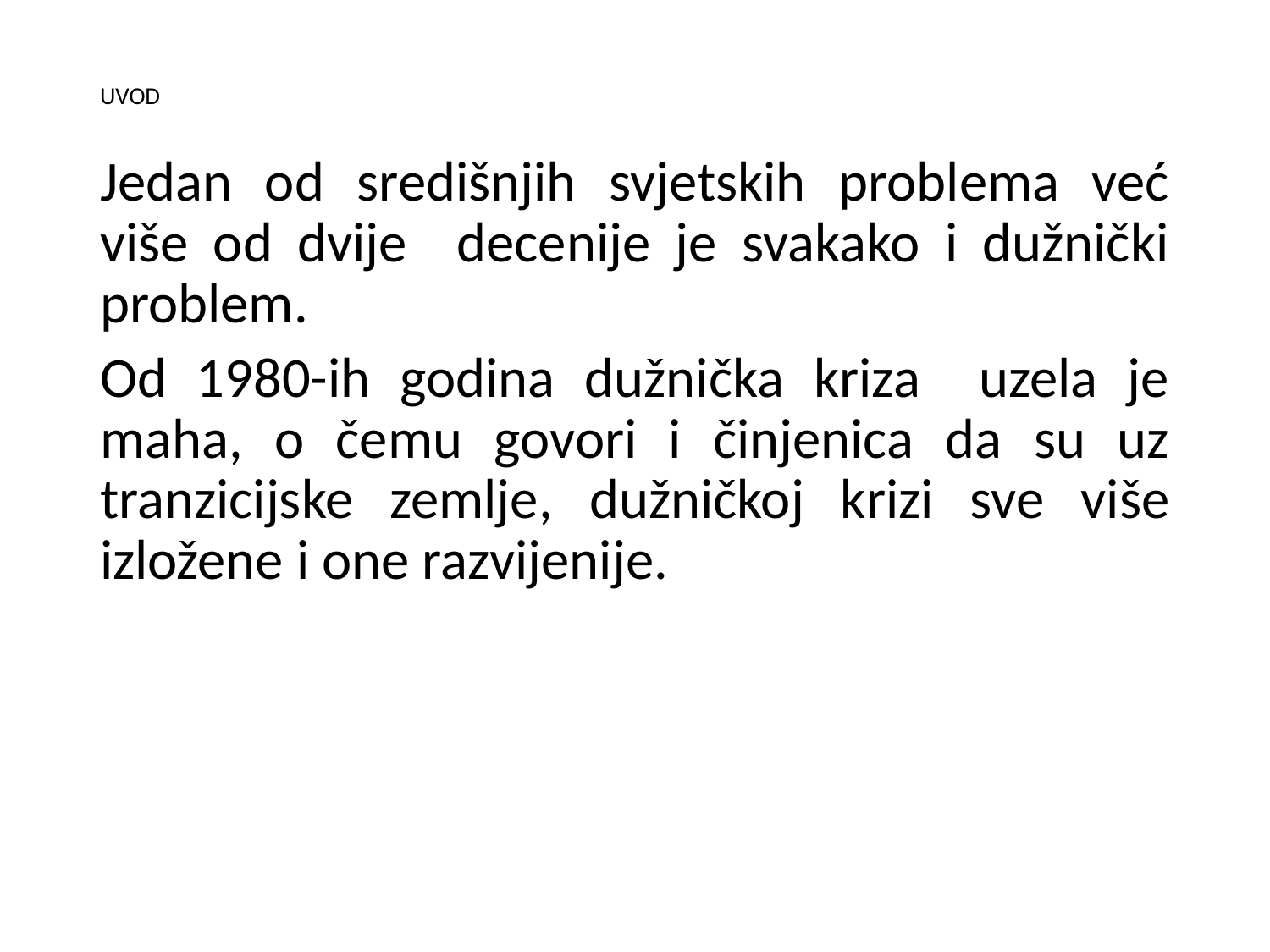

# UVOD
Jedan od središnjih svjetskih problema već više od dvije  decenije je svakako i dužnički problem.
Od 1980-ih godina dužnička kriza  uzela je maha, o čemu govori i činjenica da su uz tranzicijske zemlje, dužničkoj krizi sve više izložene i one razvijenije.